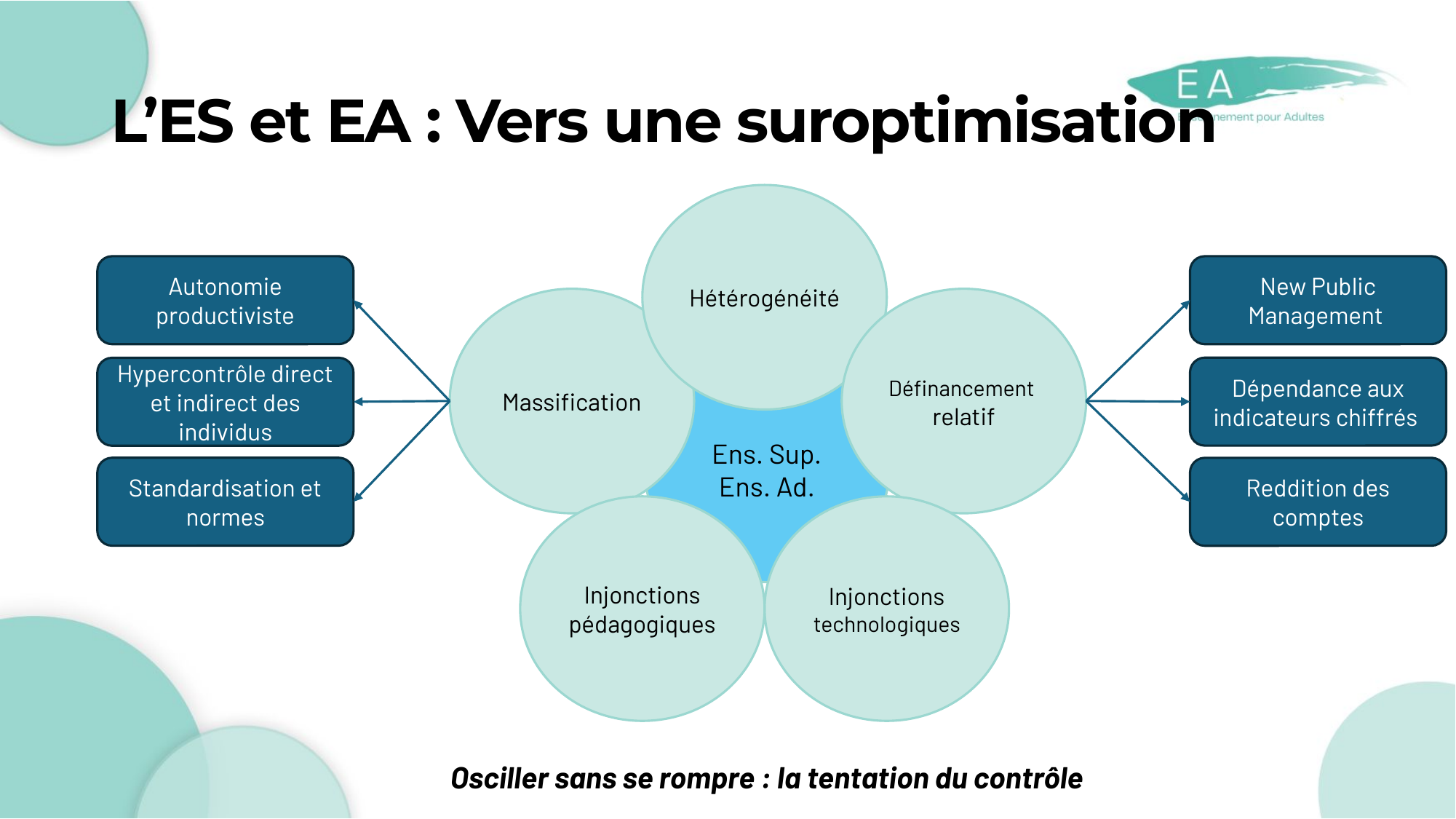

# L’ES et EA : Vers une suroptimisation
Hétérogénéité
New Public Management
Autonomie productiviste
Massification
Définancement
relatif
Ens. Sup.
Ens. Ad.
Dépendance aux indicateurs chiffrés
Hypercontrôle direct et indirect des individus
Standardisation et normes
Reddition des comptes
Injonctions pédagogiques
Injonctions technologiques
Osciller sans se rompre : la tentation du contrôle